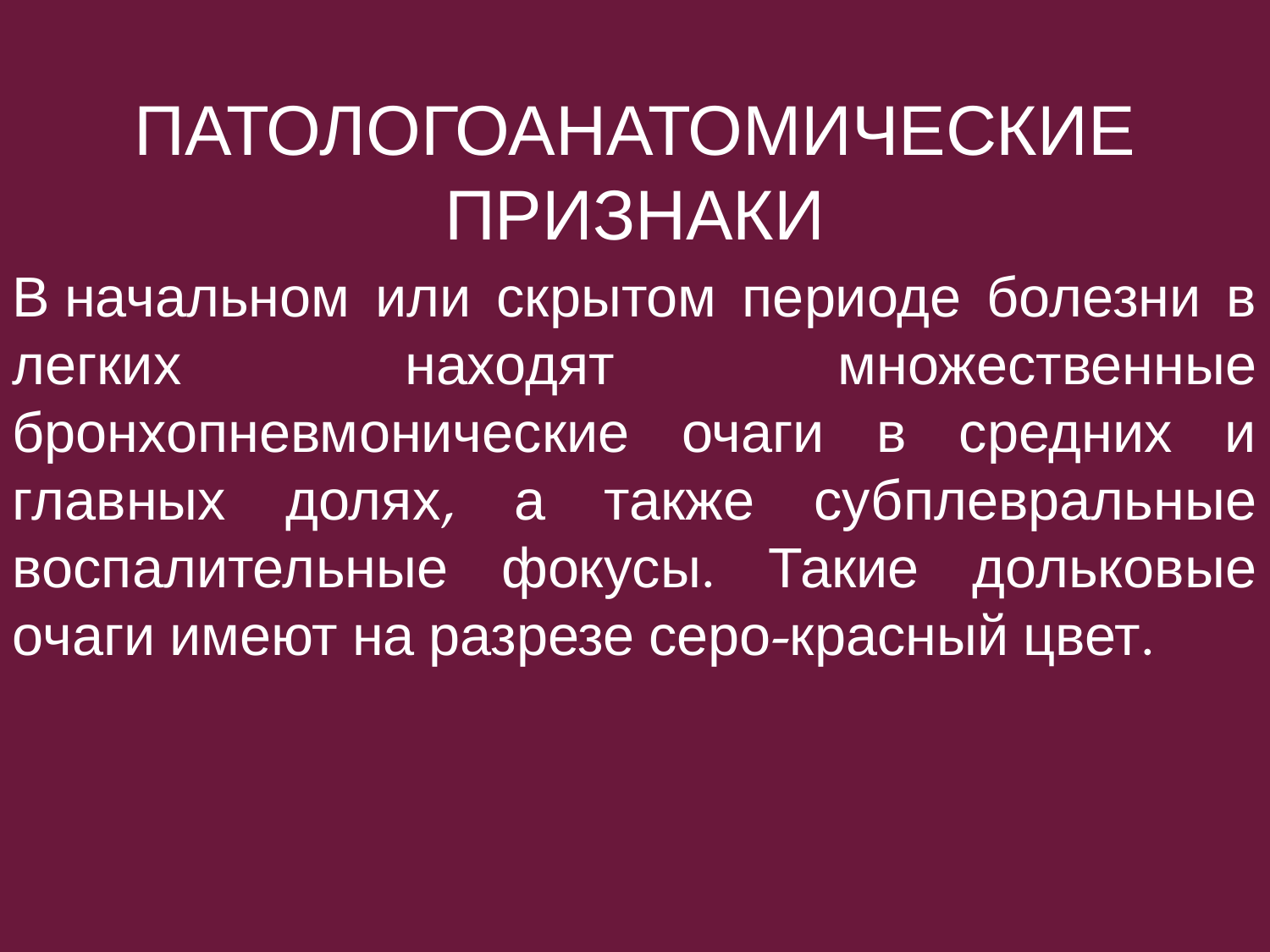

# Патологоанатомические признаки
В начальном или скрытом периоде болезни в легких находят множественные бронхопневмонические очаги в средних и главных долях, а также субплевральные воспалительные фокусы. Такие дольковые очаги имеют на разрезе серо-красный цвет.